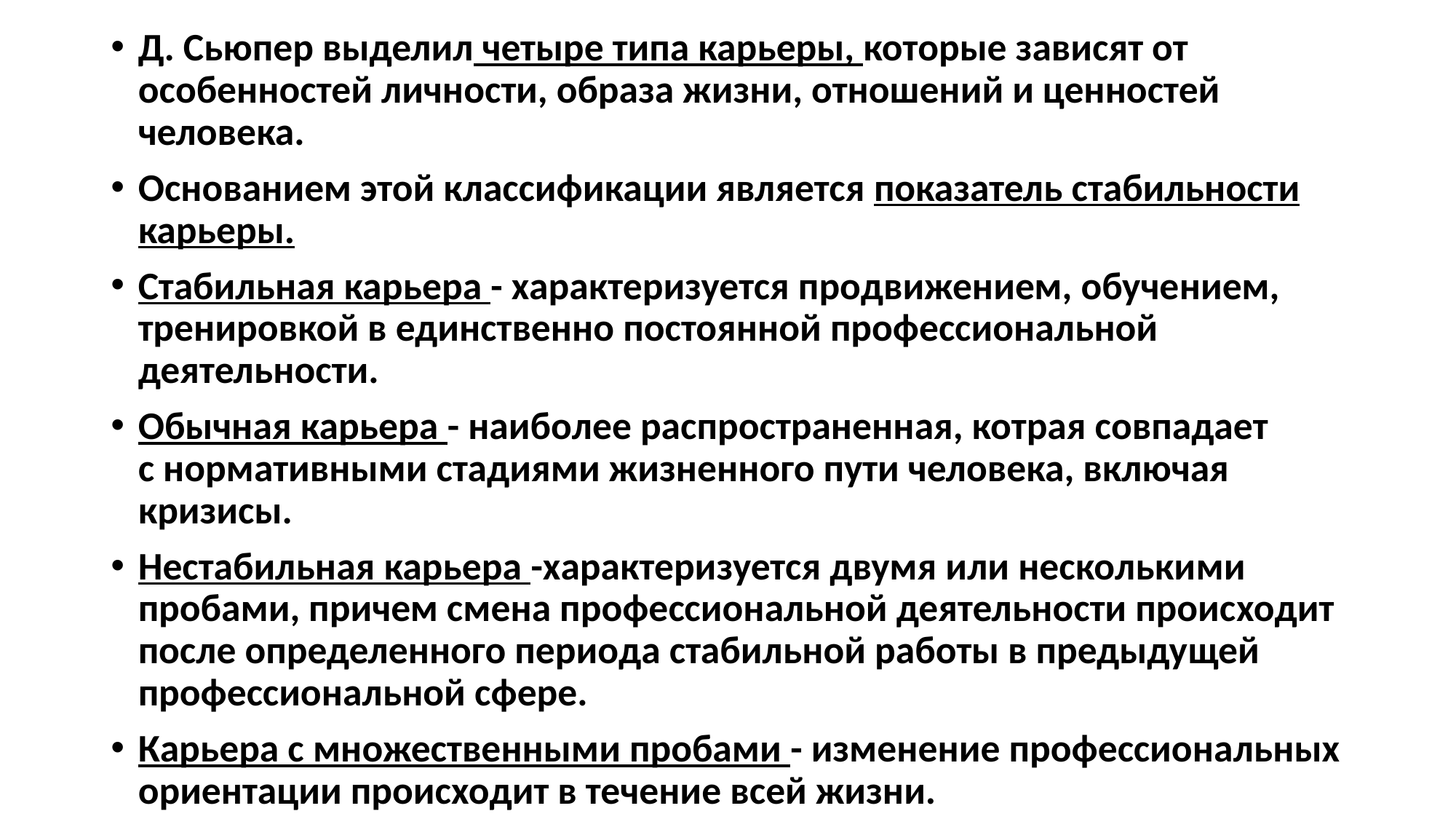

Д. Сьюпер выделил четыре типа карьеры, которые зависят от особенностей личности, образа жизни, отношений и ценностей челове­ка.
Основанием этой классификации является показатель стабильно­сти карьеры.
Стабильная карьера - характеризуется продвижением, обуче­нием, тренировкой в единственно постоянной профессиональной деятельности.
Обычная карьера - наиболее распространенная, котрая совпадает
с нормативными стадиями жизненного пути человека, включая кризисы.
Нестабильная карьера -характеризуется двумя или нескольки­ми пробами, причем смена профессиональной деятельности проис­ходит после определенного периода стабильной работы в предыду­щей профессиональной сфере.
Карьера с множественными пробами - изменение профессио­нальных ориентации происходит в течение всей жизни.